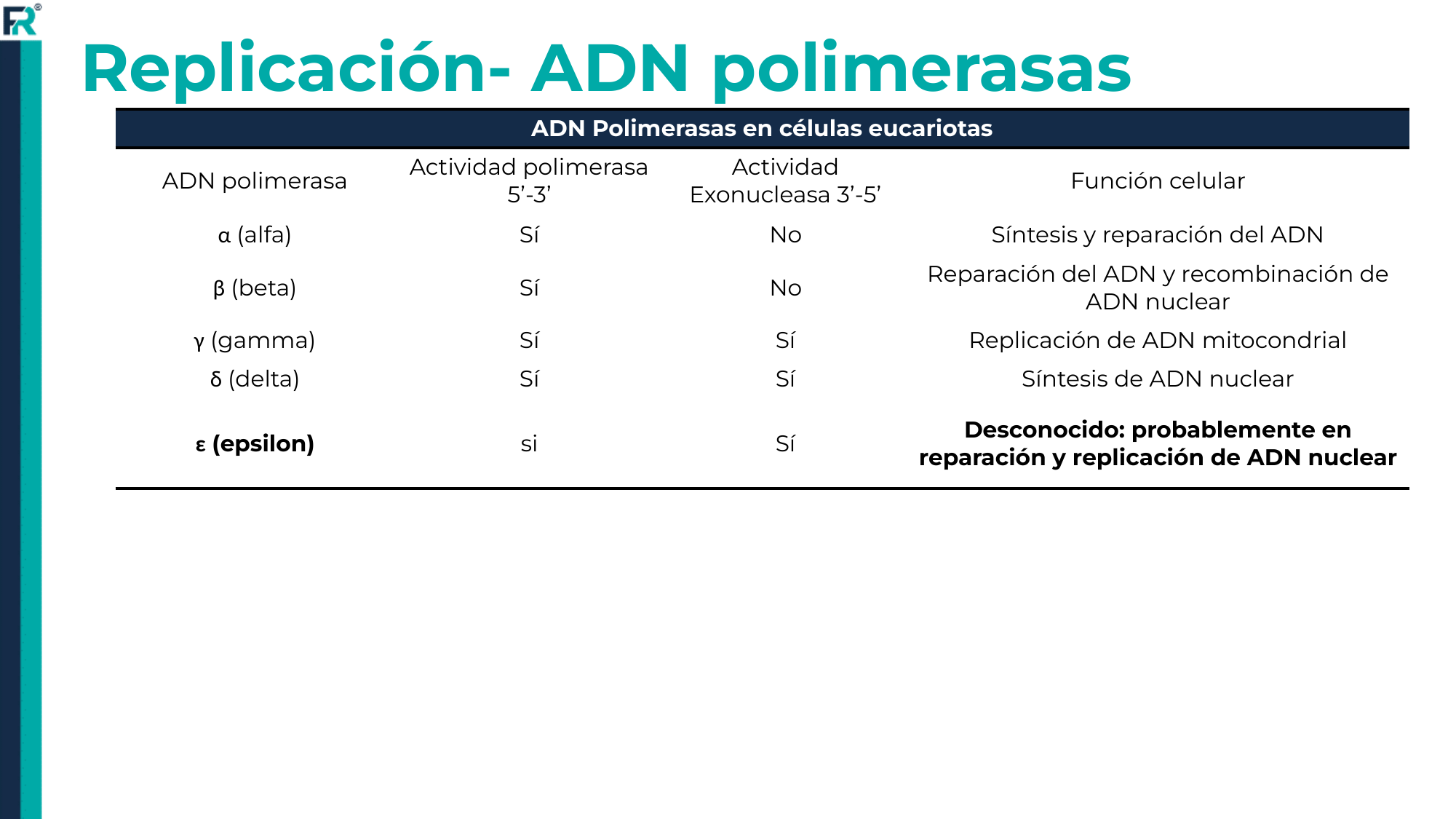

# Replicación- ADN polimerasas
| ADN Polimerasas en células eucariotas |  |  |  |
| --- | --- | --- | --- |
| ADN polimerasa | Actividad polimerasa 5’-3’ | Actividad Exonucleasa 3’-5’ | Función celular |
| α (alfa) | Sí | No | Síntesis y reparación del ADN |
| β (beta) | Sí | No | Reparación del ADN y recombinación de ADN nuclear |
| γ (gamma) | Sí | Sí | Replicación de ADN mitocondrial |
| δ (delta) | Sí | Sí | Síntesis de ADN nuclear |
| ε (epsilon) | si | Sí | Desconocido: probablemente en reparación y replicación de ADN nuclear |